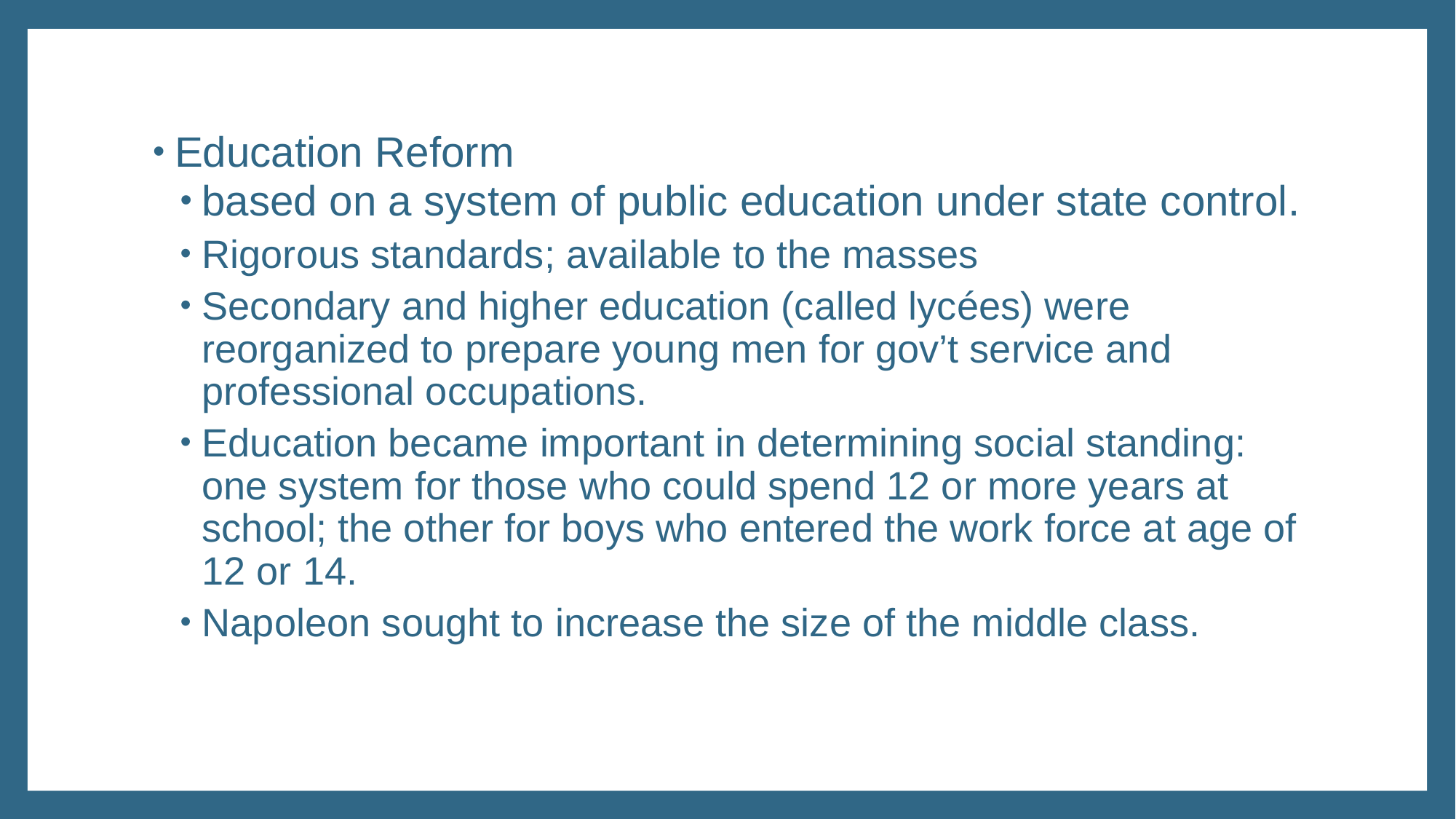

Education Reform
based on a system of public education under state control.
Rigorous standards; available to the masses
Secondary and higher education (called lycées) were reorganized to prepare young men for gov’t service and professional occupations.
Education became important in determining social standing: one system for those who could spend 12 or more years at school; the other for boys who entered the work force at age of 12 or 14.
Napoleon sought to increase the size of the middle class.